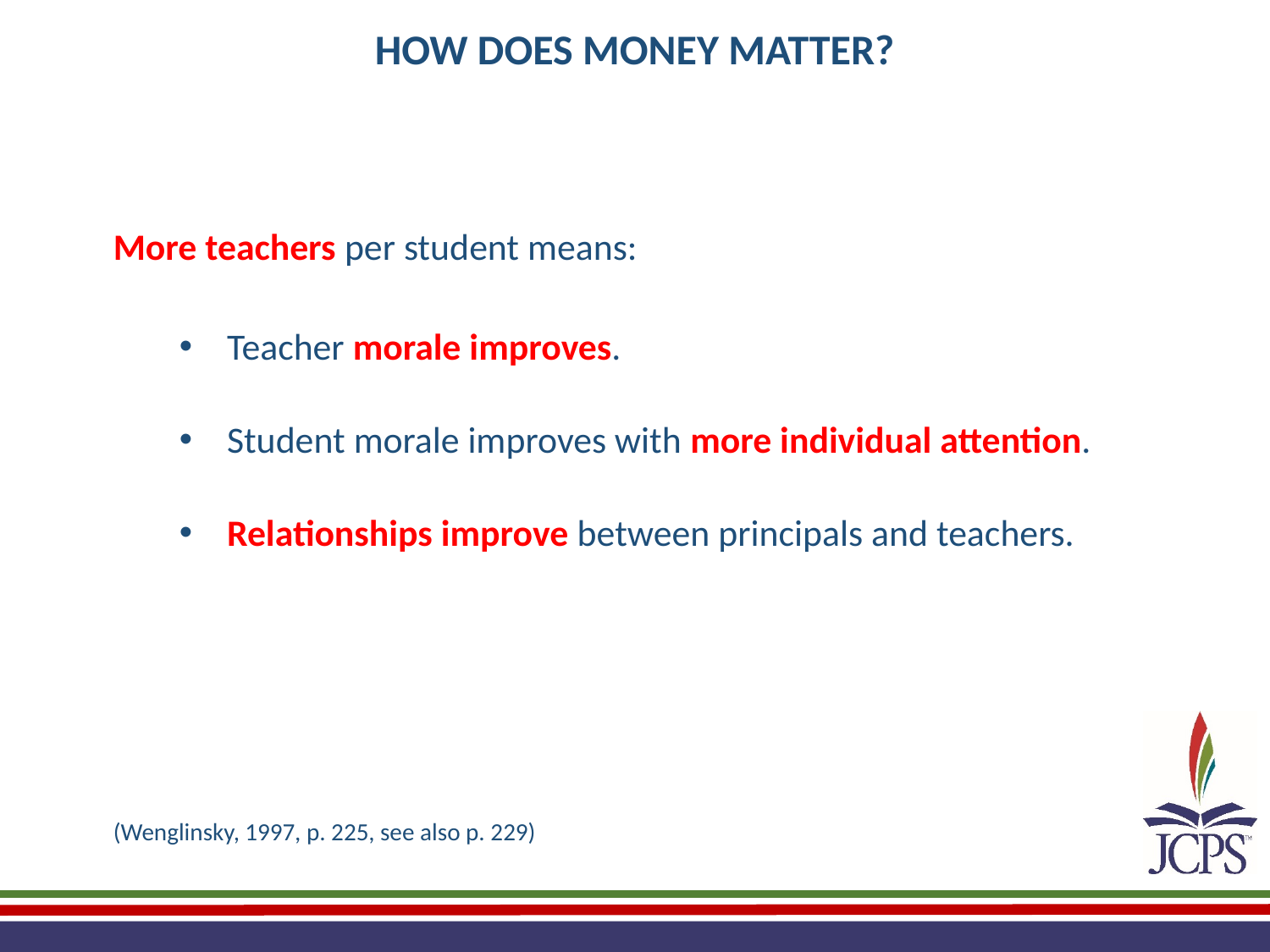

HOW DOES MONEY MATTER?
More teachers per student means:

Teacher morale improves.

Student morale improves with more individual attention.

Relationships improve between principals and teachers.
(Wenglinsky, 1997, p. 225, see also p. 229)